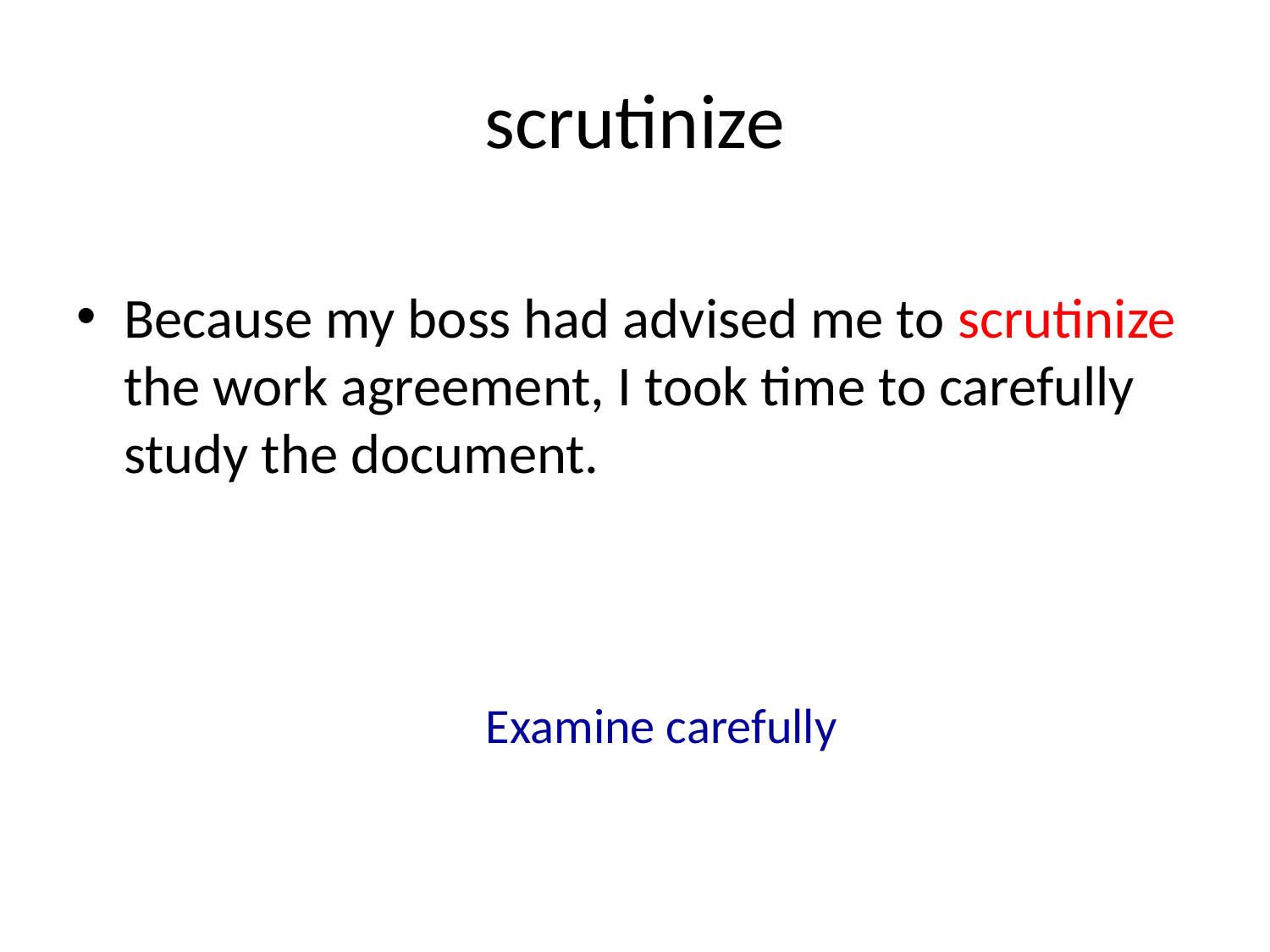

# scrutinize
Because my boss had advised me to scrutinize the work agreement, I took time to carefully study the document.
Examine carefully